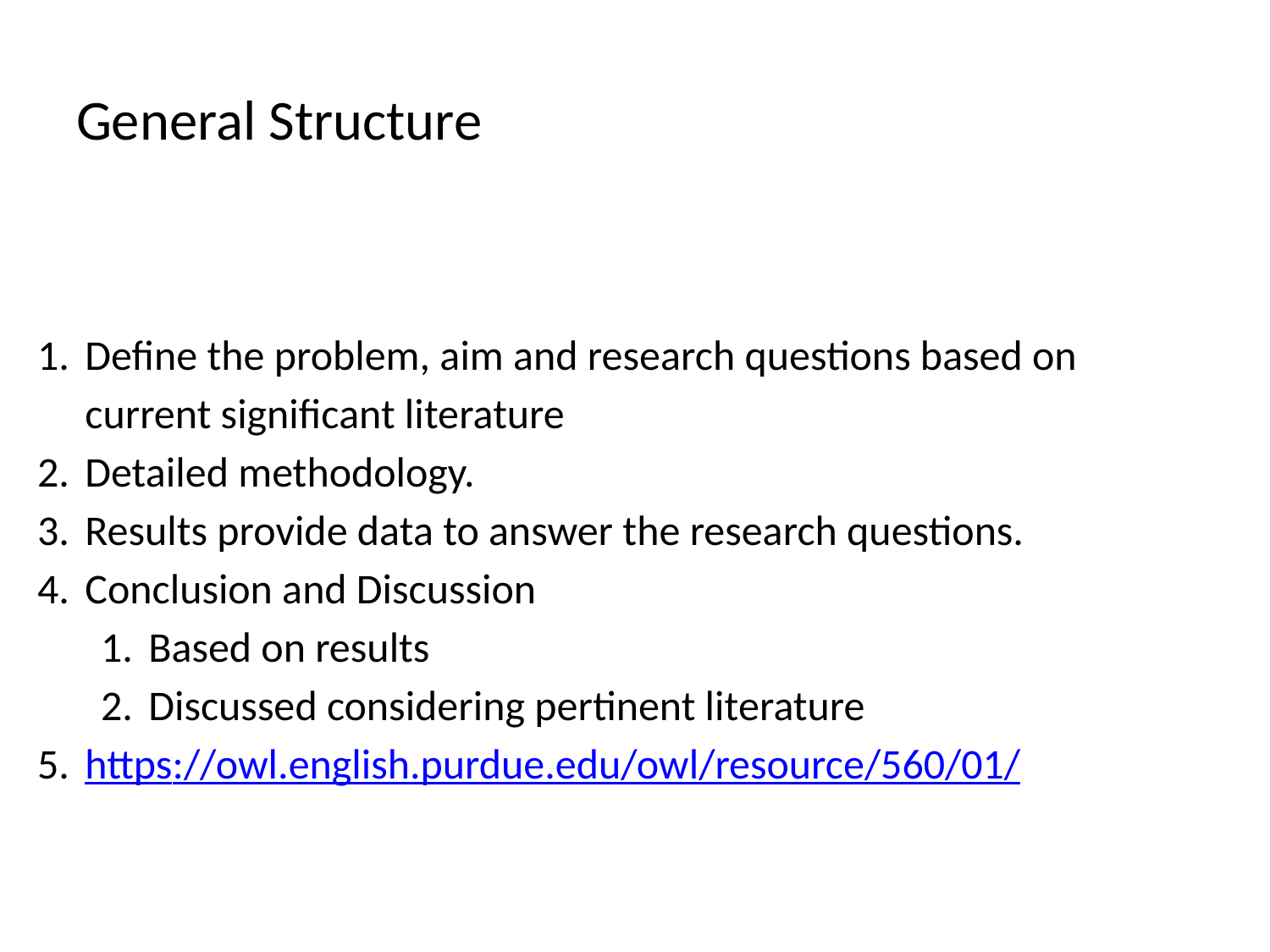

# General Structure

Define the problem, aim and research questions based on current significant literature
Detailed methodology.
Results provide data to answer the research questions.
Conclusion and Discussion
Based on results
Discussed considering pertinent literature
https://owl.english.purdue.edu/owl/resource/560/01/